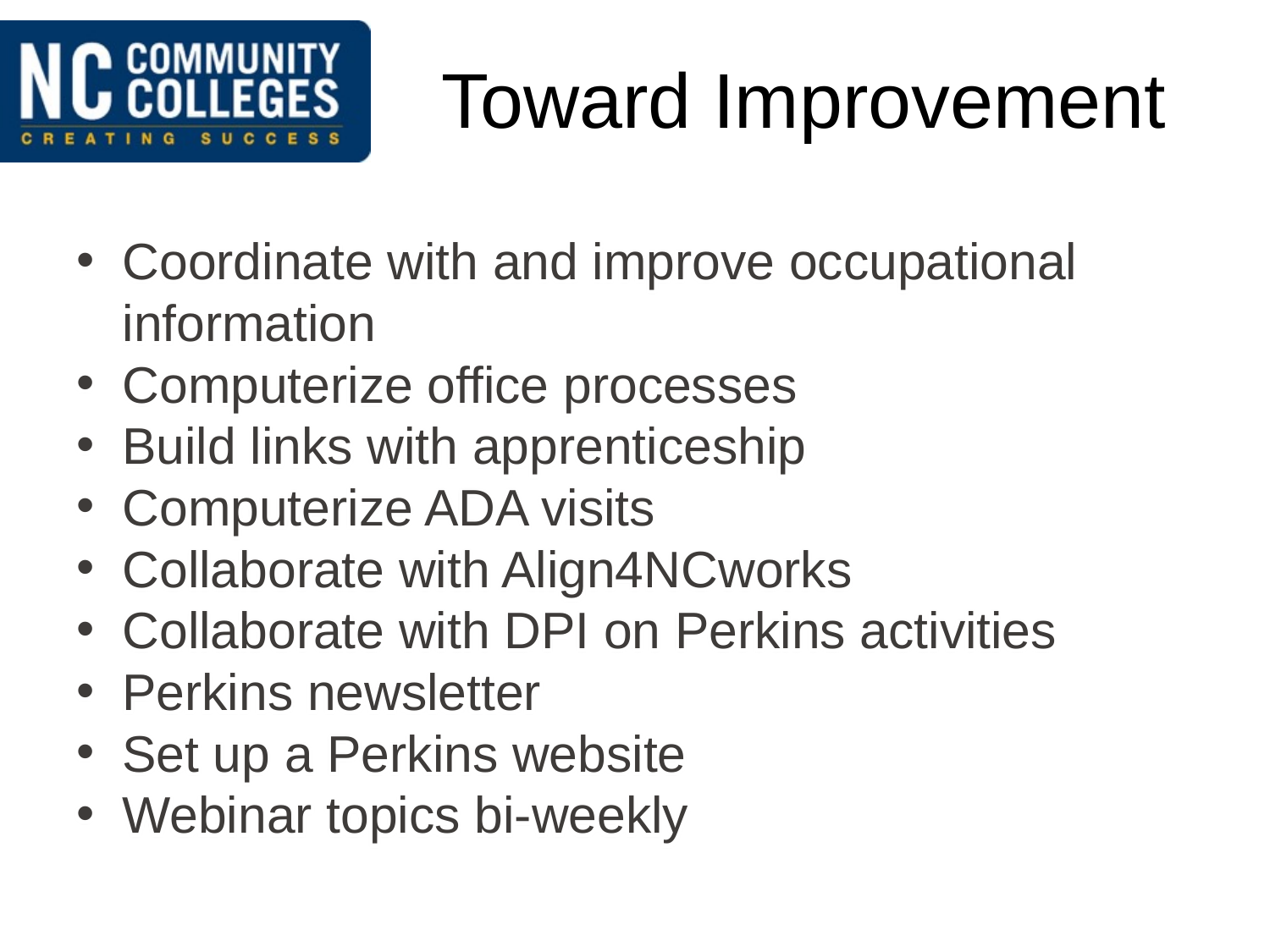

# Toward Improvement
Coordinate with and improve occupational information
Computerize office processes
Build links with apprenticeship
Computerize ADA visits
Collaborate with Align4NCworks
Collaborate with DPI on Perkins activities
Perkins newsletter
Set up a Perkins website
Webinar topics bi-weekly